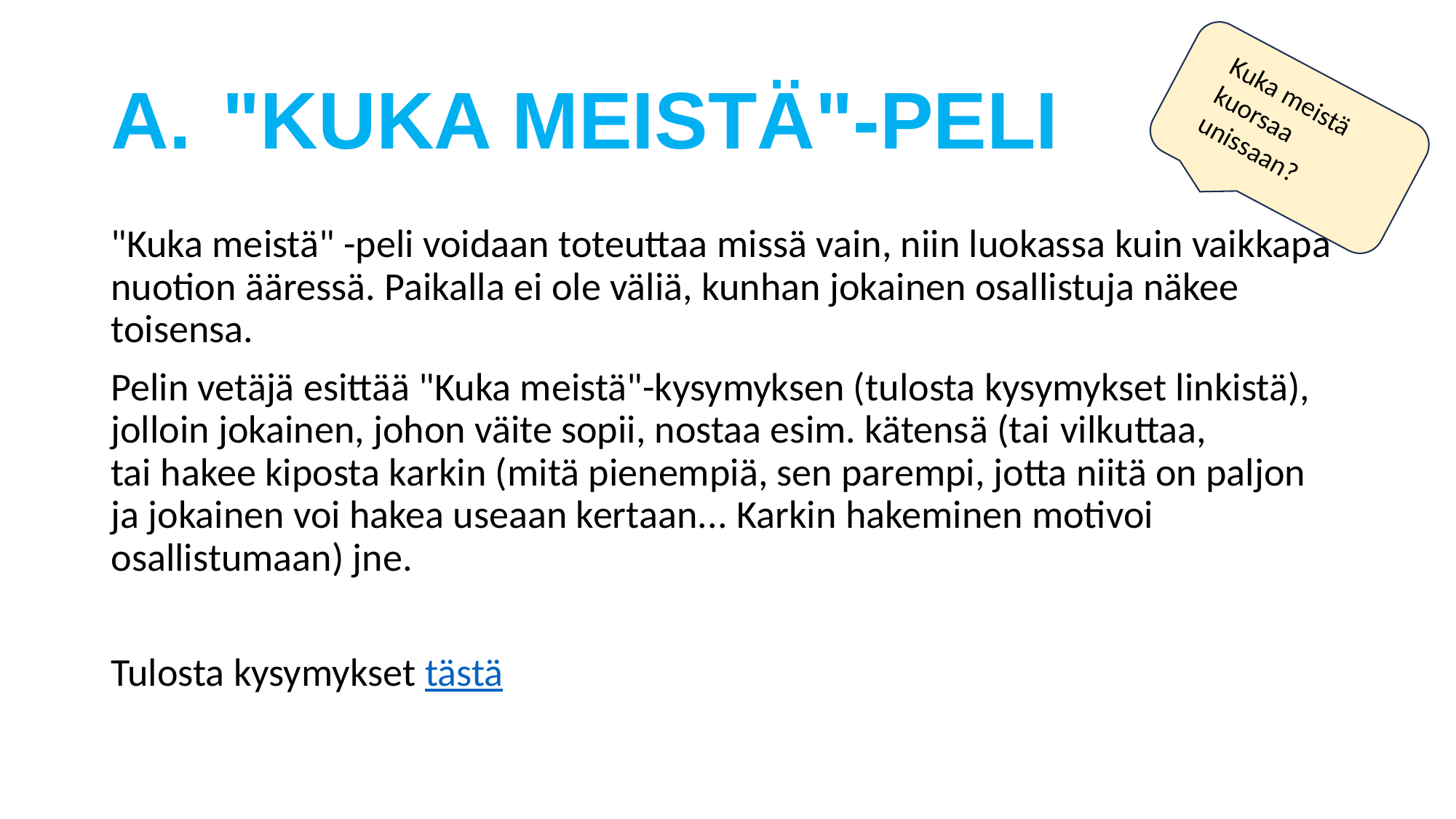

# "KUKA MEISTÄ"-PELI

Kuka meistä kuorsaa unissaan?
"Kuka meistä" -peli voidaan toteuttaa missä vain, niin luokassa kuin vaikkapa nuotion ääressä. Paikalla ei ole väliä, kunhan jokainen osallistuja näkee toisensa.
Pelin vetäjä esittää "Kuka meistä"-kysymyksen (tulosta kysymykset linkistä), jolloin jokainen, johon väite sopii, nostaa esim. kätensä (tai vilkuttaa, tai hakee kiposta karkin (mitä pienempiä, sen parempi, jotta niitä on paljon ja jokainen voi hakea useaan kertaan... Karkin hakeminen motivoi osallistumaan) jne.

Tulosta kysymykset tästä